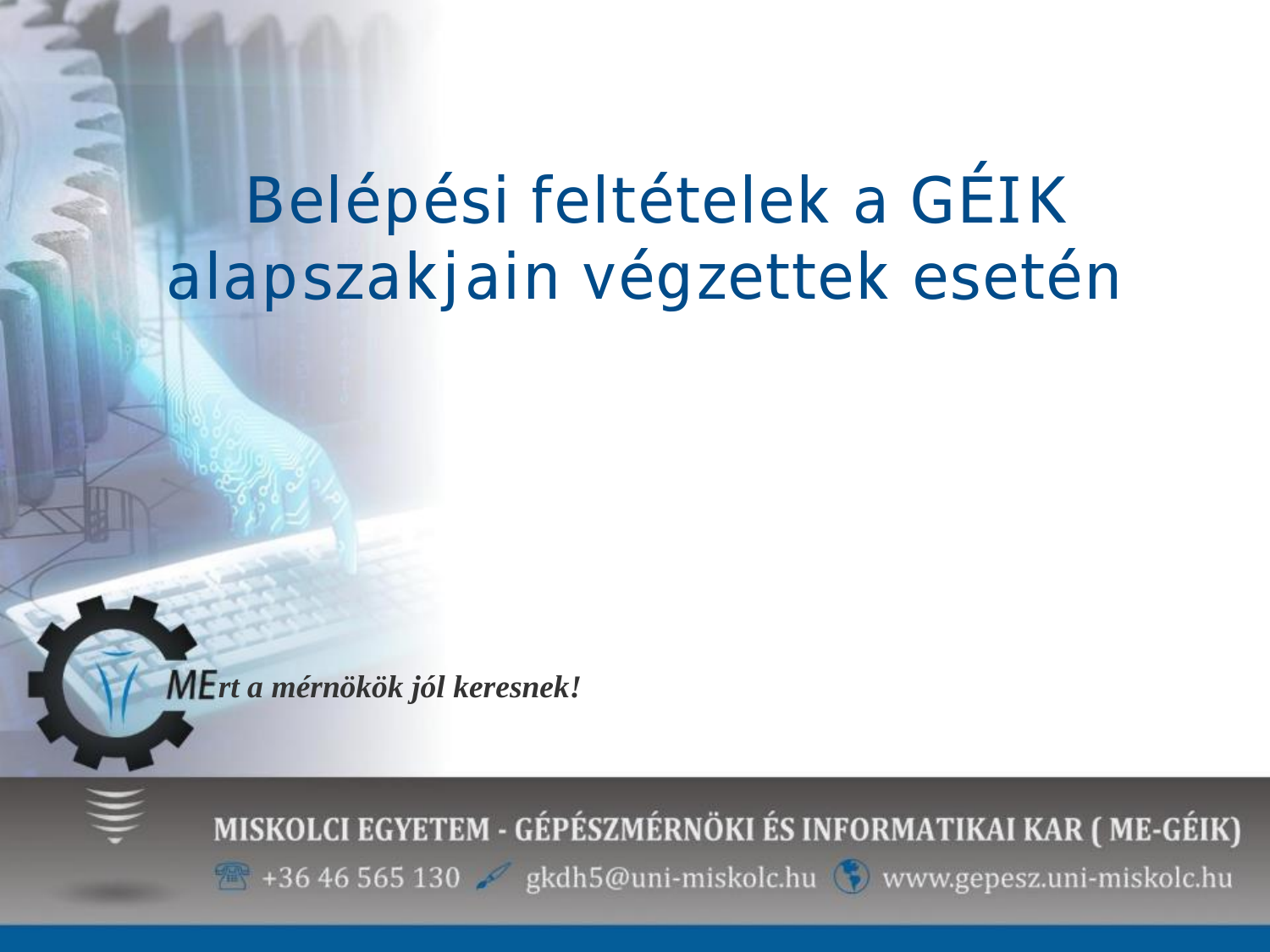

Belépési feltételek a GÉIK alapszakjain végzettek esetén
rt a mérnökök jól keresnek!